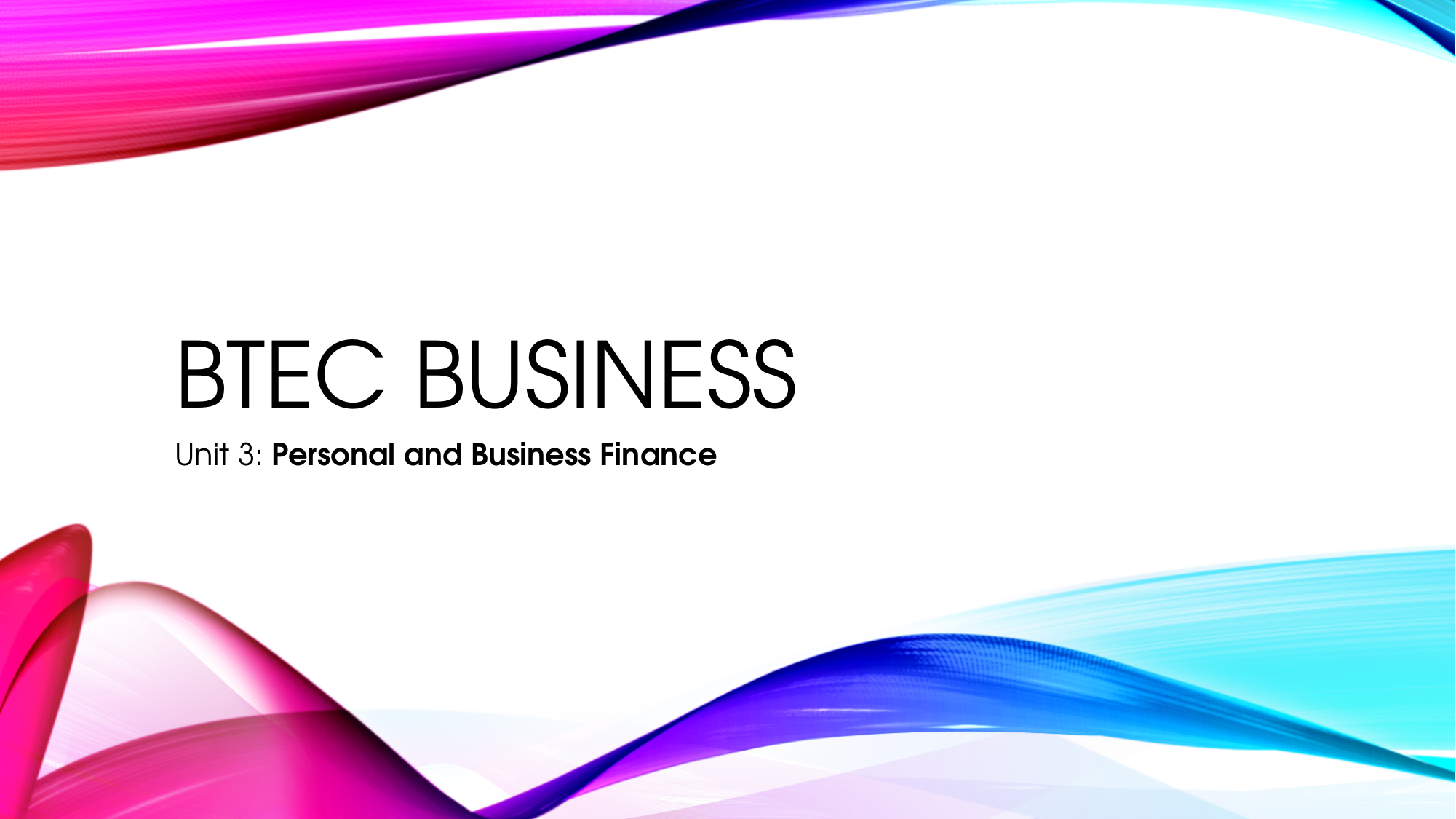

# BTEC Business
Unit 3: Personal and Business Finance